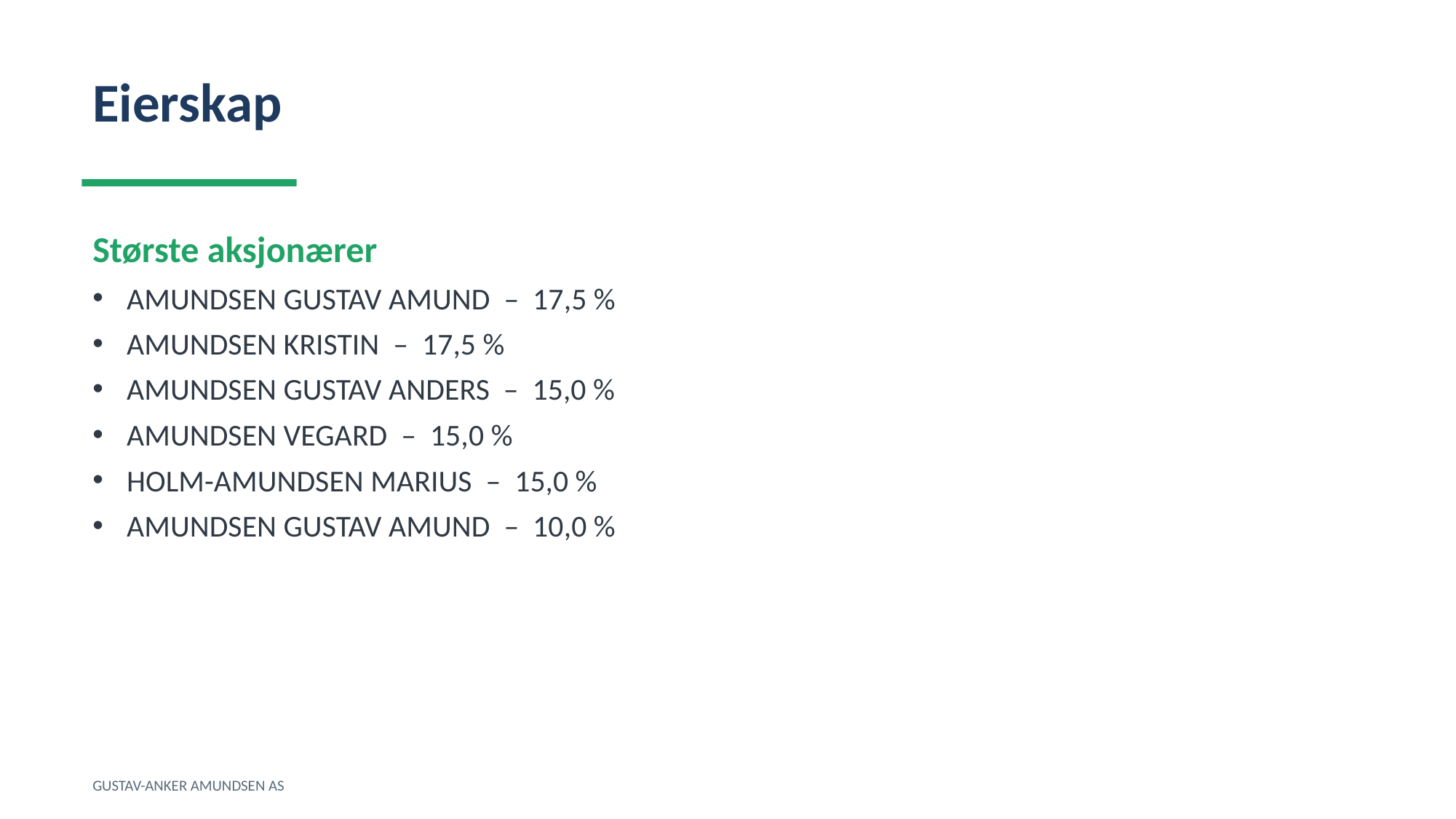

Eierskap

Største aksjonærer
AMUNDSEN GUSTAV AMUND  –  17,5 %
AMUNDSEN KRISTIN  –  17,5 %
AMUNDSEN GUSTAV ANDERS  –  15,0 %
AMUNDSEN VEGARD  –  15,0 %
HOLM-AMUNDSEN MARIUS  –  15,0 %
AMUNDSEN GUSTAV AMUND  –  10,0 %
GUSTAV-ANKER AMUNDSEN AS